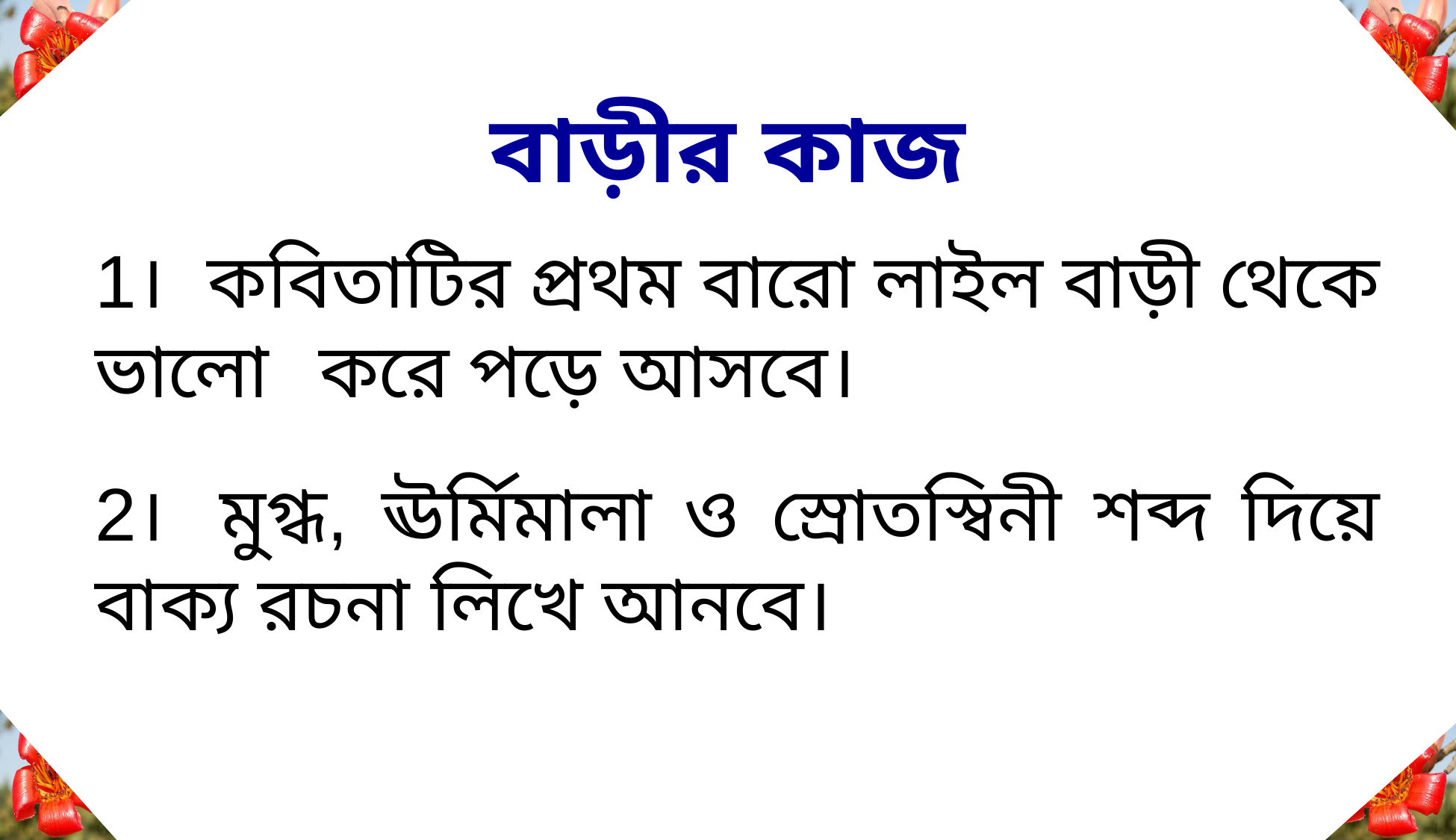

বাড়ীর কাজ
1। 	কবিতাটির প্রথম বারো লাইল বাড়ী থেকে ভালো 	করে পড়ে আসবে।
2। 	মুগ্ধ, ঊর্মিমালা ও স্রোতস্বিনী শব্দ দিয়ে বাক্য রচনা 	লিখে আনবে।